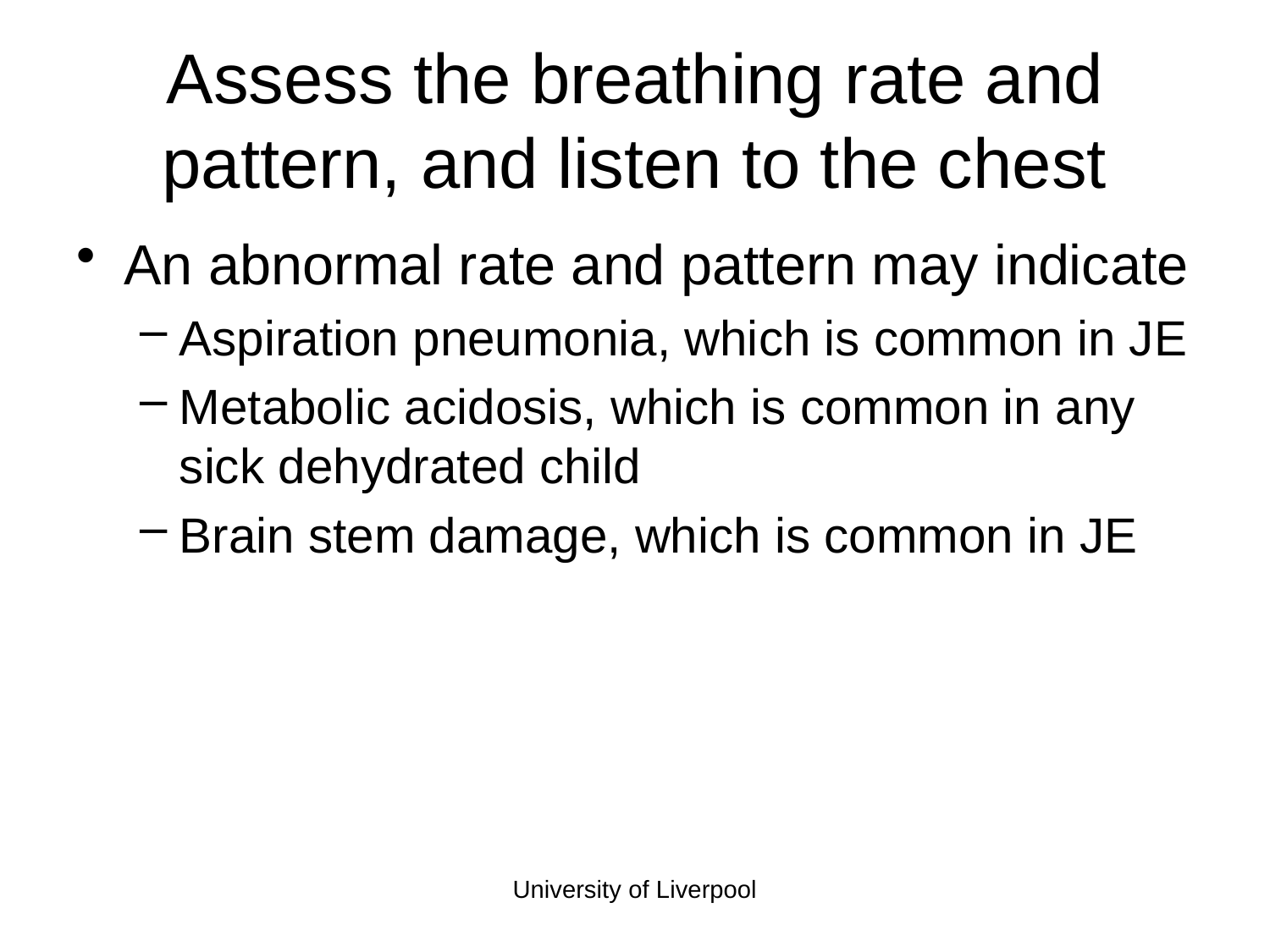

# Assess the breathing rate and pattern, and listen to the chest
An abnormal rate and pattern may indicate
Aspiration pneumonia, which is common in JE
Metabolic acidosis, which is common in any sick dehydrated child
Brain stem damage, which is common in JE

University of Liverpool